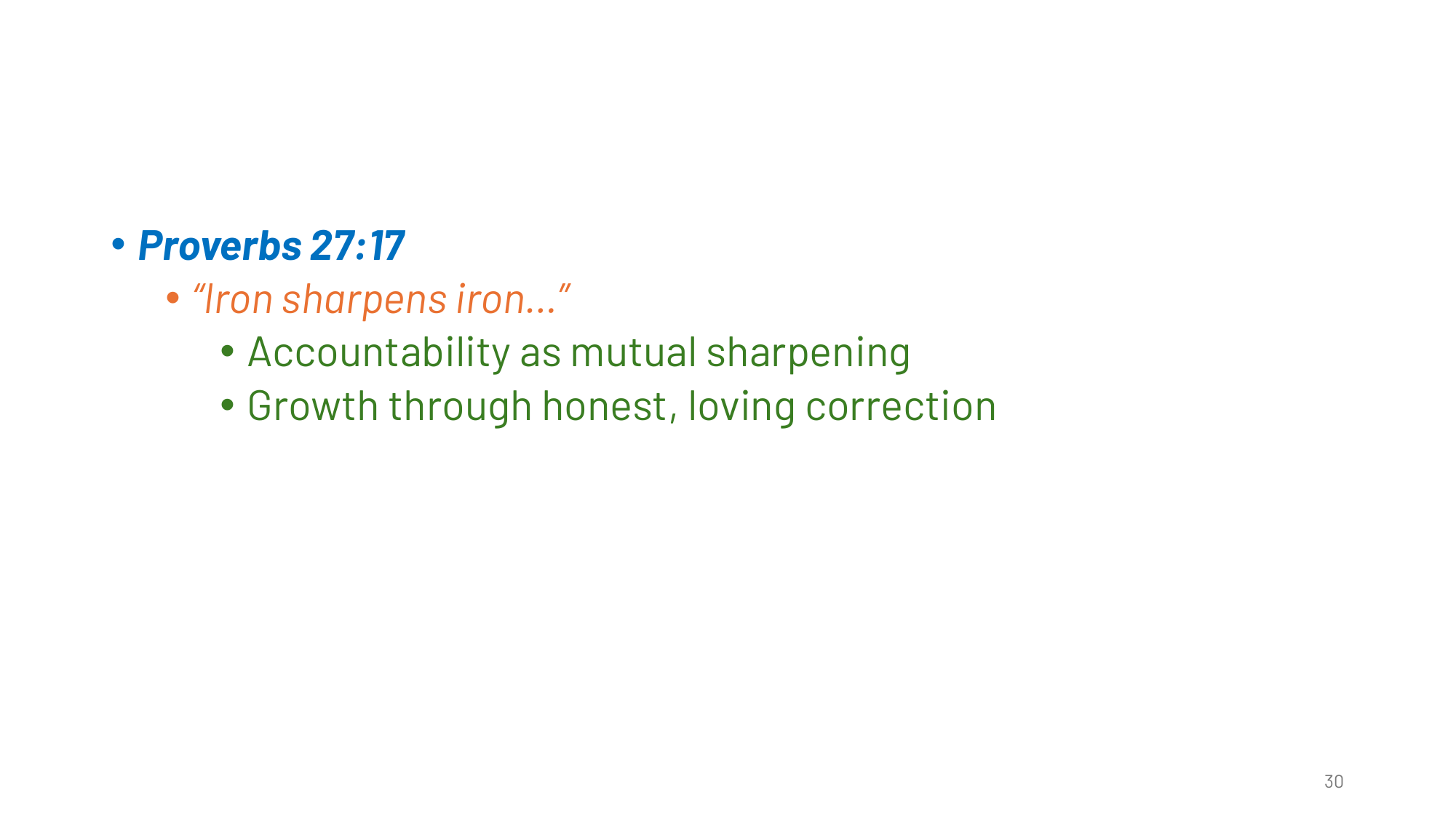

#
Proverbs 27:17
“Iron sharpens iron…”
Accountability as mutual sharpening
Growth through honest, loving correction

30